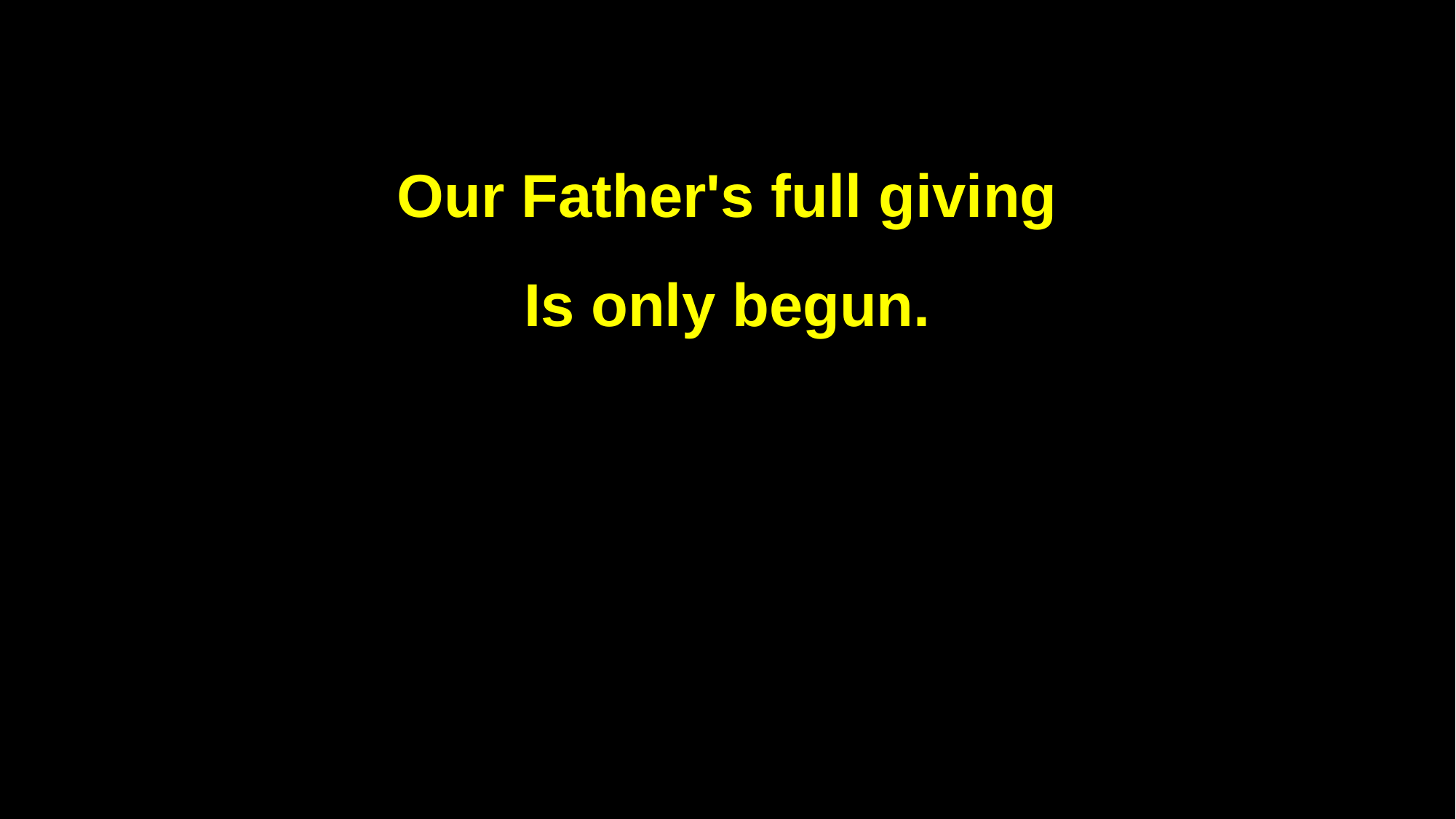

Our Father's full giving
Is only begun.